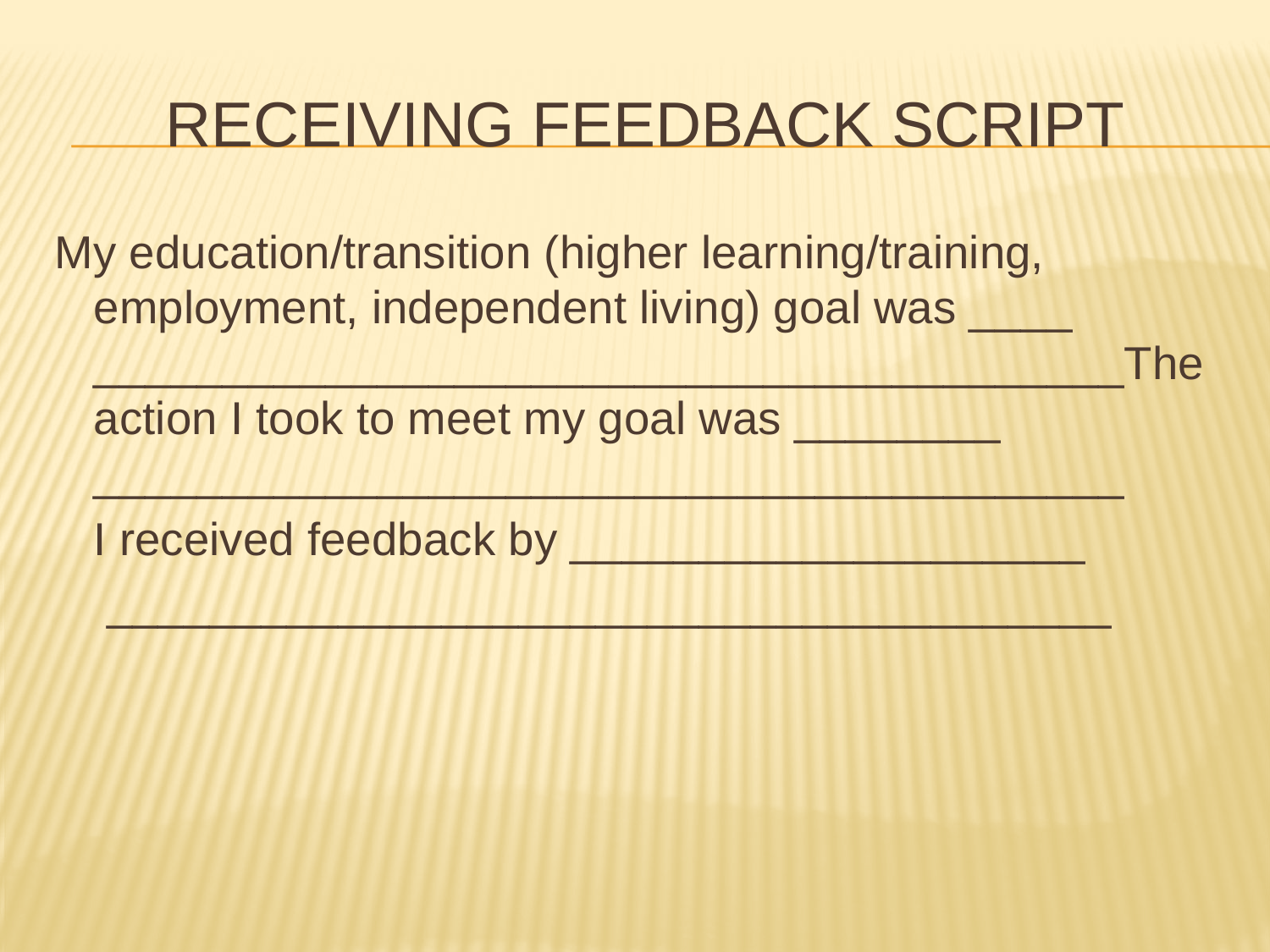

# Receiving Feedback Script
My education/transition (higher learning/training, employment, independent living) goal was ____ ________________________________________The action I took to meet my goal was ________ ________________________________________
	I received feedback by ____________________
	 _______________________________________